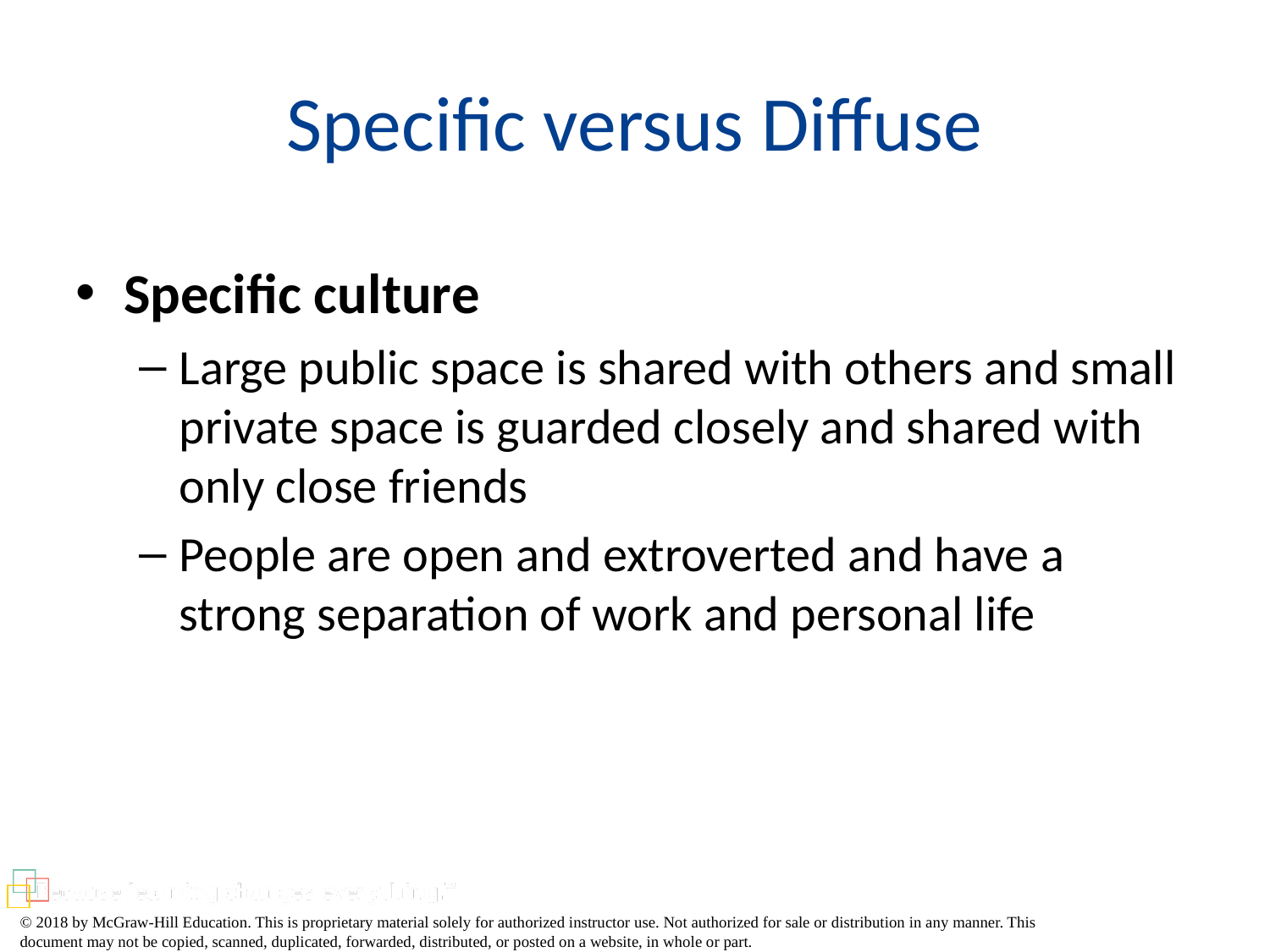

# Specific versus Diffuse
Specific culture
Large public space is shared with others and small private space is guarded closely and shared with only close friends
People are open and extroverted and have a strong separation of work and personal life